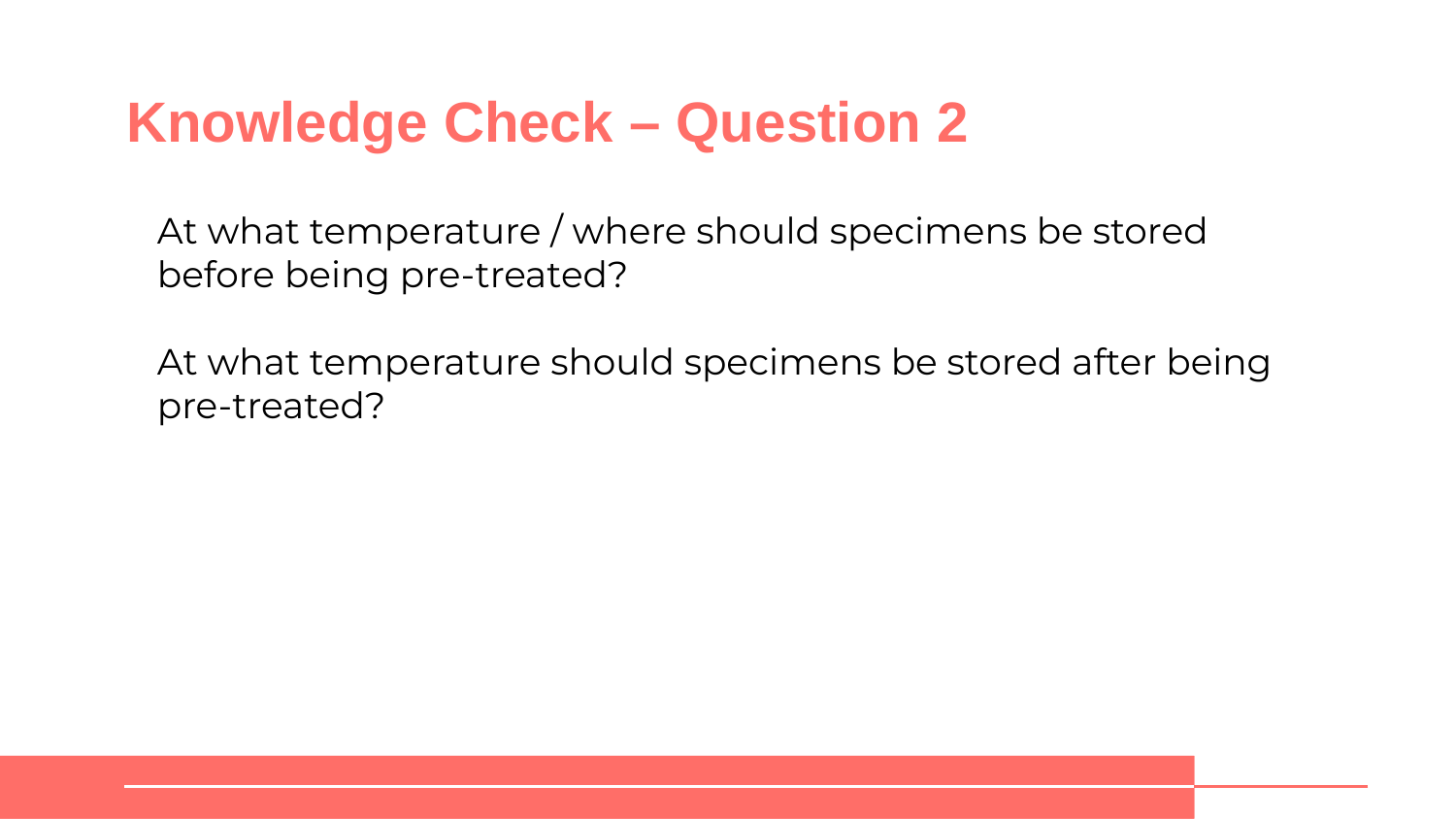

# Knowledge Check – Question 2
At what temperature / where should specimens be stored before being pre-treated?

At what temperature should specimens be stored after being pre-treated?